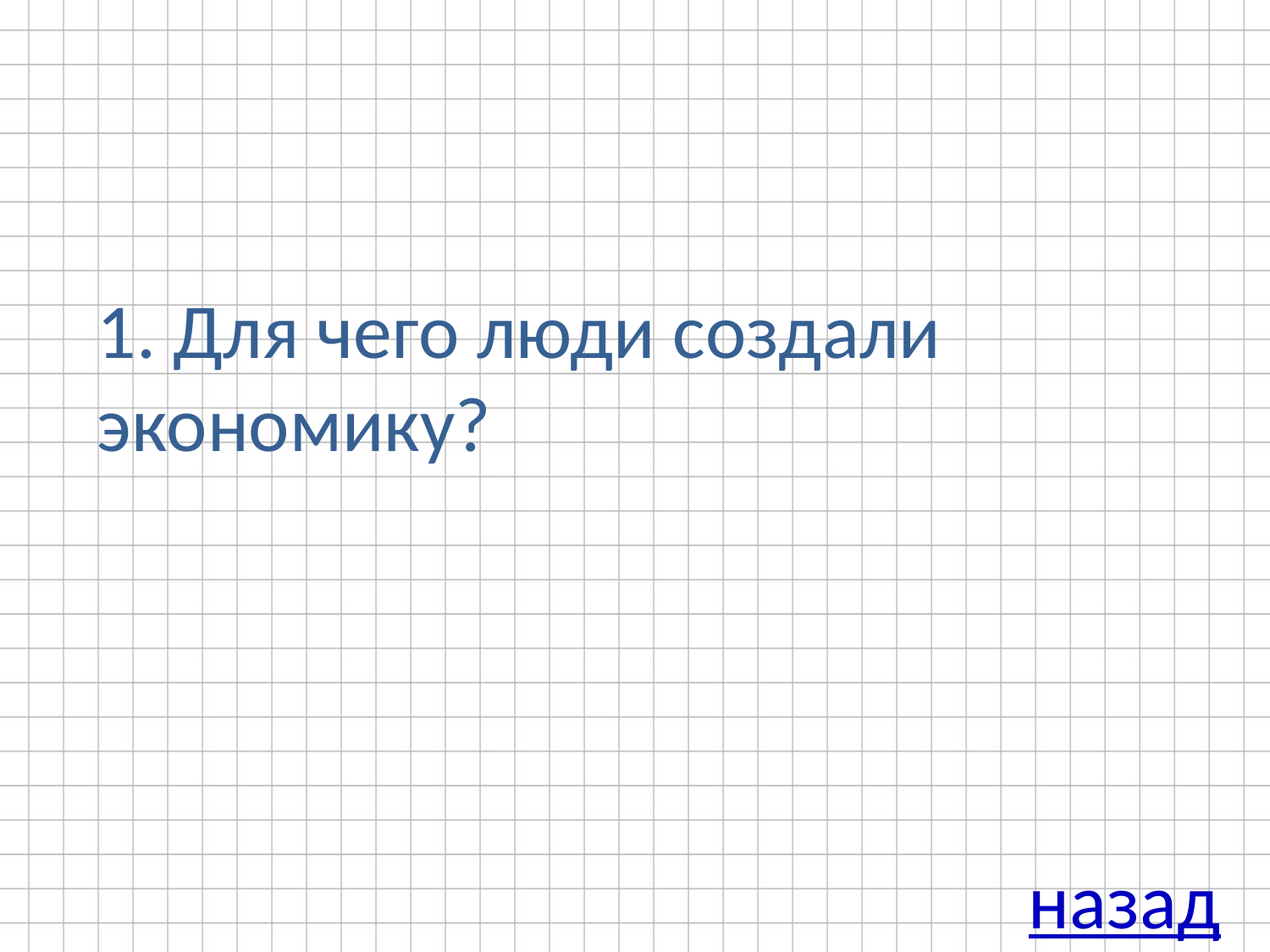

1. Для чего люди создали экономику?
назад